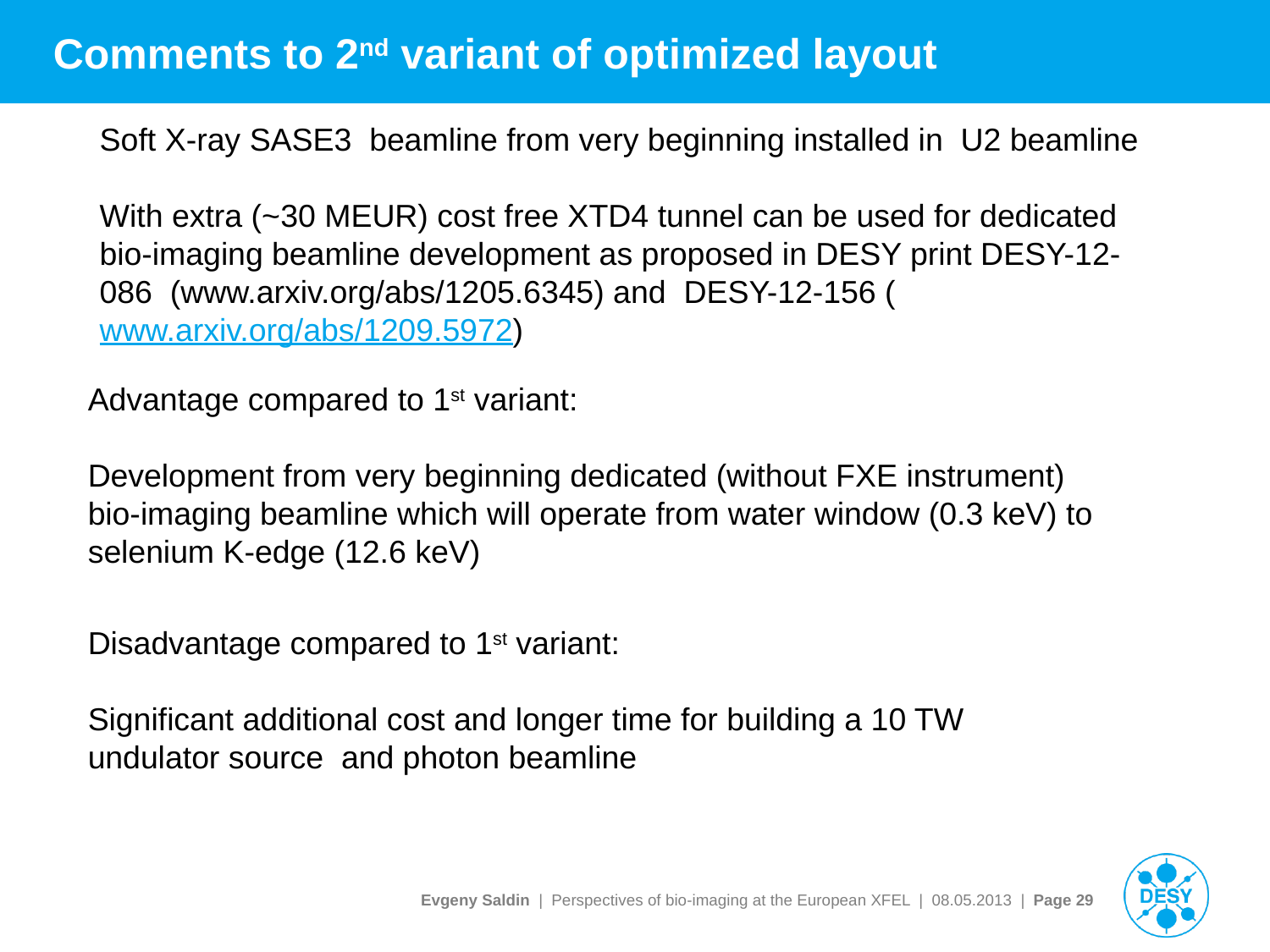

# Comments to 2nd variant of optimized layout
Soft X-ray SASE3  beamline from very beginning installed in  U2 beamline

With extra (~30 MEUR) cost free XTD4 tunnel can be used for dedicated bio-imaging beamline development as proposed in DESY print DESY-12-086  (www.arxiv.org/abs/1205.6345) and  DESY-12-156 (www.arxiv.org/abs/1209.5972)
Advantage compared to 1st variant:

Development from very beginning dedicated (without FXE instrument)  bio-imaging beamline which will operate from water window (0.3 keV) to selenium K-edge (12.6 keV)

Disadvantage compared to 1st variant:

Significant additional cost and longer time for building a 10 TW undulator source  and photon beamline